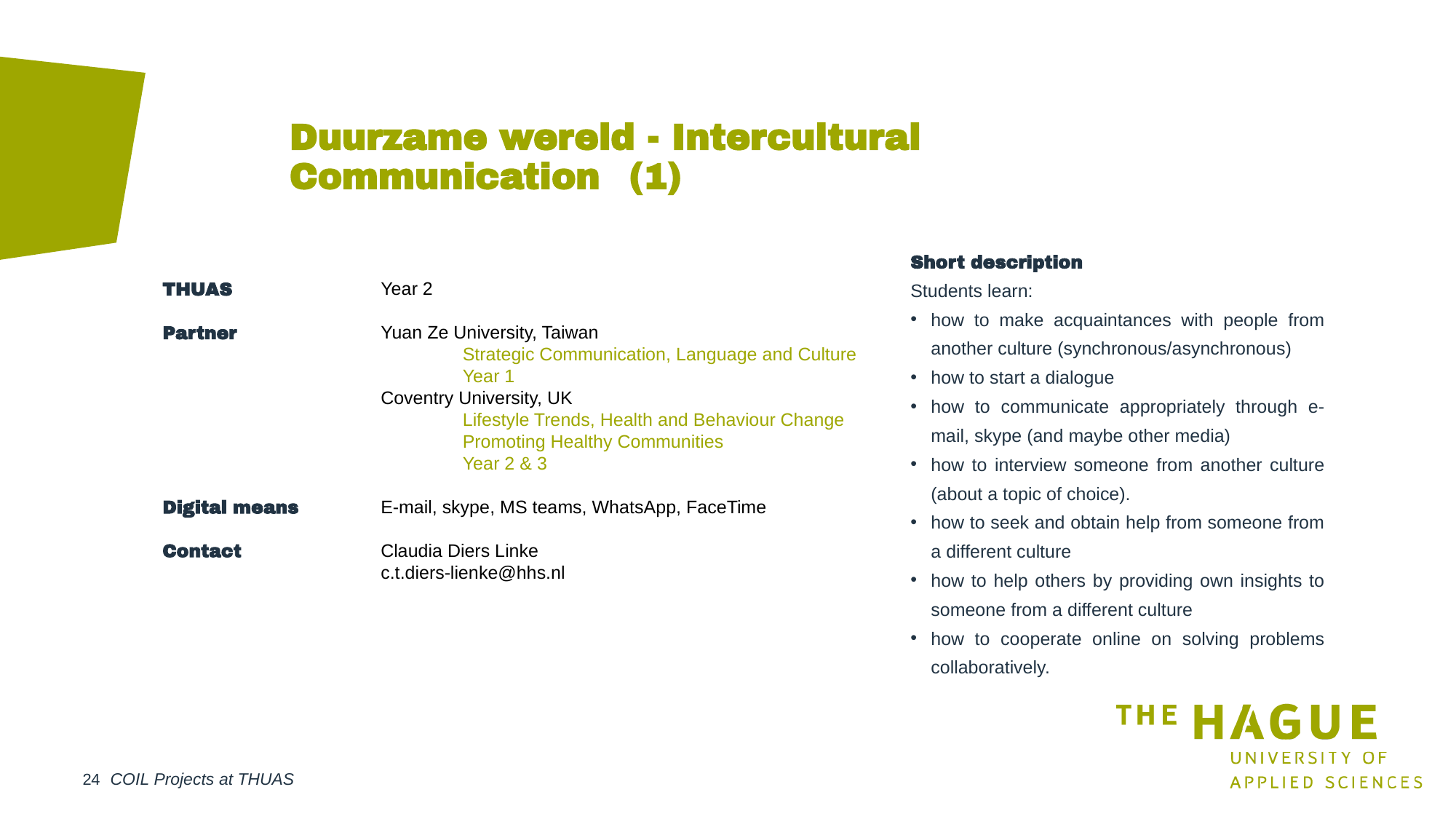

# Duurzame wereld - Intercultural Communication	 (1)
Short description
Students learn:
how to make acquaintances with people from another culture (synchronous/asynchronous)
how to start a dialogue
how to communicate appropriately through e-mail, skype (and maybe other media)
how to interview someone from another culture (about a topic of choice).
how to seek and obtain help from someone from a different culture
how to help others by providing own insights to someone from a different culture
how to cooperate online on solving problems collaboratively.
THUAS		Year 2

Partner		Yuan Ze University, Taiwan
Strategic Communication, Language and Culture
Year 1
		Coventry University, UK
Lifestyle Trends, Health and Behaviour Change
Promoting Healthy Communities
Year 2 & 3

Digital means	E-mail, skype, MS teams, WhatsApp, FaceTime

Contact		Claudia Diers Linke
		c.t.diers-lienke@hhs.nl

COIL Projects at THUAS
24